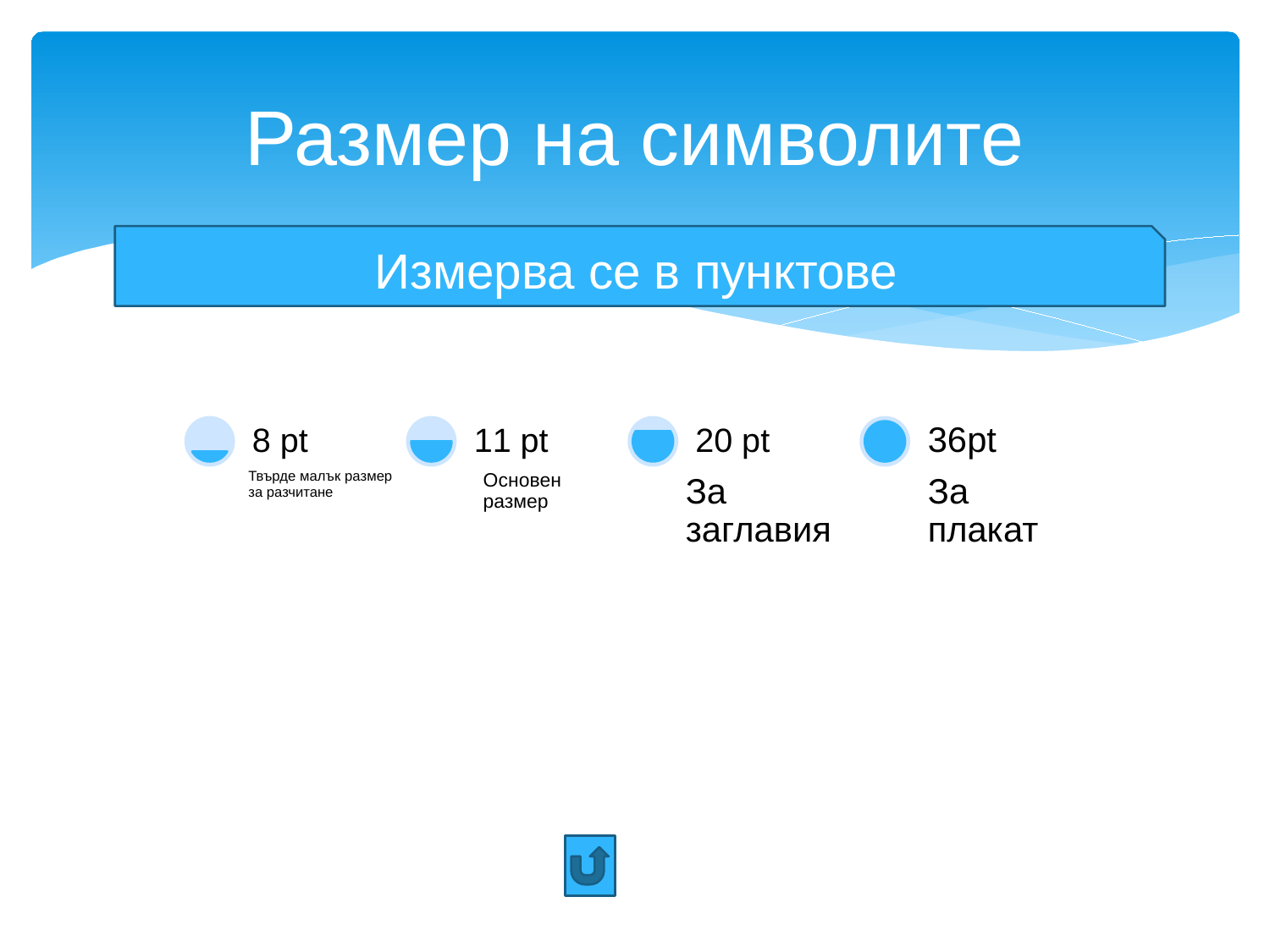

# Размер на символите
Измерва се в пунктове
Твърде малък размер за разчитане
8 pt
Основен размер
11 pt
За заглавия
20 pt
За плакат
36pt